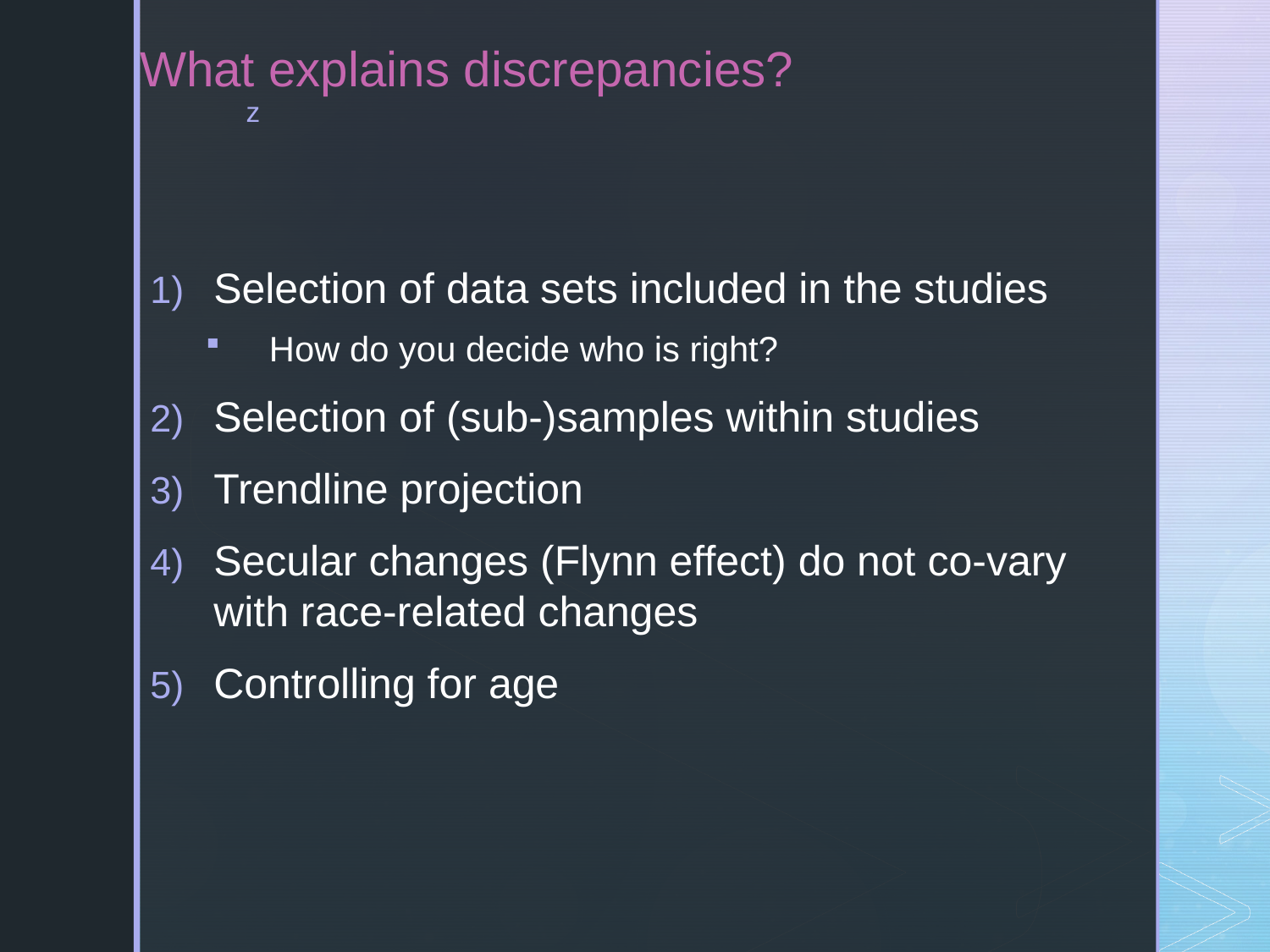

# What explains discrepancies?

Selection of data sets included in the studies
How do you decide who is right?
Selection of (sub-)samples within studies
Trendline projection
Secular changes (Flynn effect) do not co-vary with race-related changes
Controlling for age